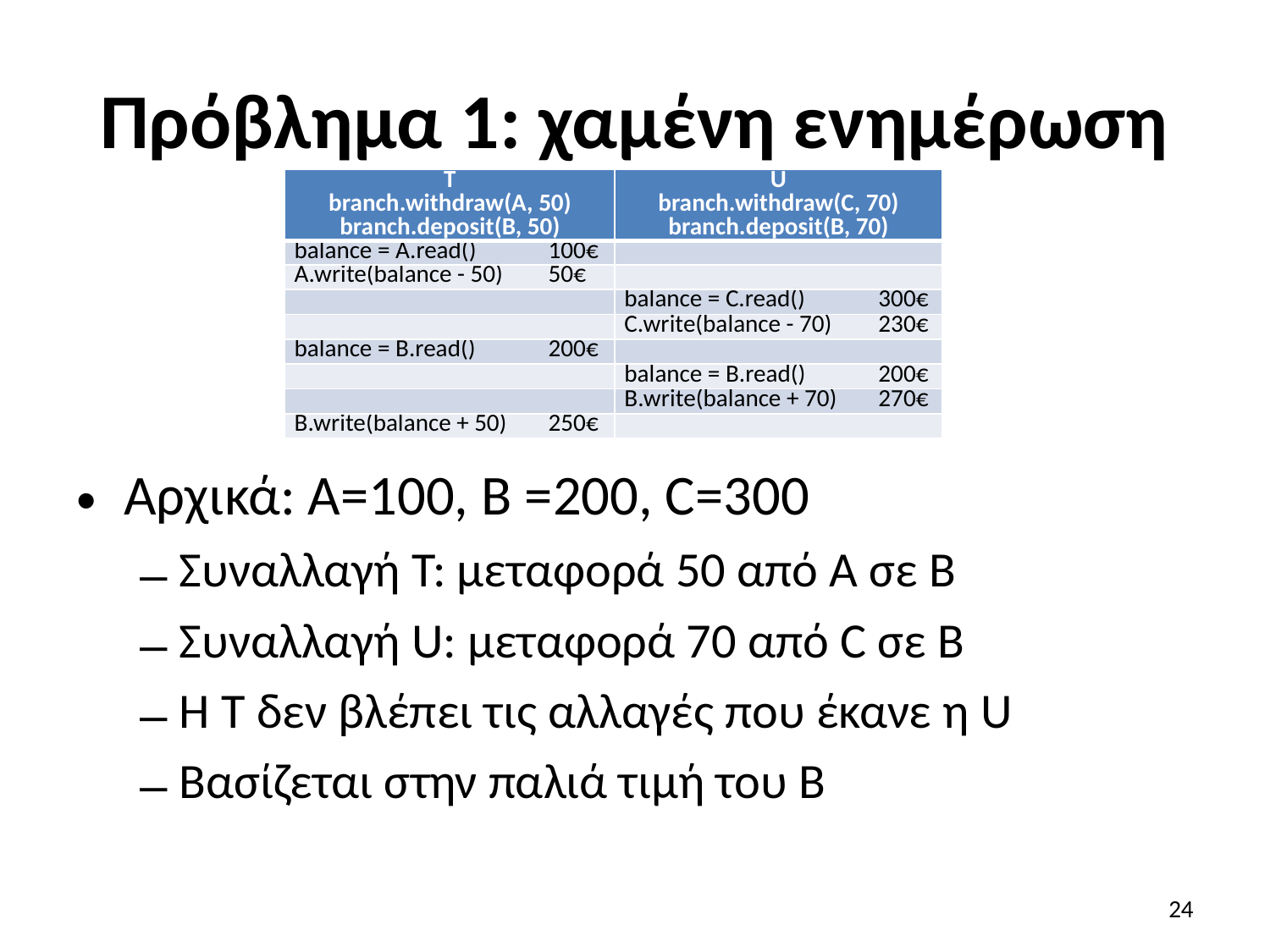

# Πρόβλημα 1: χαμένη ενημέρωση
| T branch.withdraw(A, 50) branch.deposit(B, 50) | U branch.withdraw(C, 70) branch.deposit(B, 70) |
| --- | --- |
| balance = A.read() 100€ |  |
| A.write(balance - 50) 50€ |  |
|  | balance = C.read() 300€ |
|  | C.write(balance - 70) 230€ |
| balance = B.read() 200€ |  |
|  | balance = B.read() 200€ |
|  | B.write(balance + 70) 270€ |
| B.write(balance + 50) 250€ |  |
Αρχικά: A=100, B =200, C=300
Συναλλαγή T: μεταφορά 50 από A σε B
Συναλλαγή U: μεταφορά 70 από C σε B
Η T δεν βλέπει τις αλλαγές που έκανε η U
Βασίζεται στην παλιά τιμή του B
24